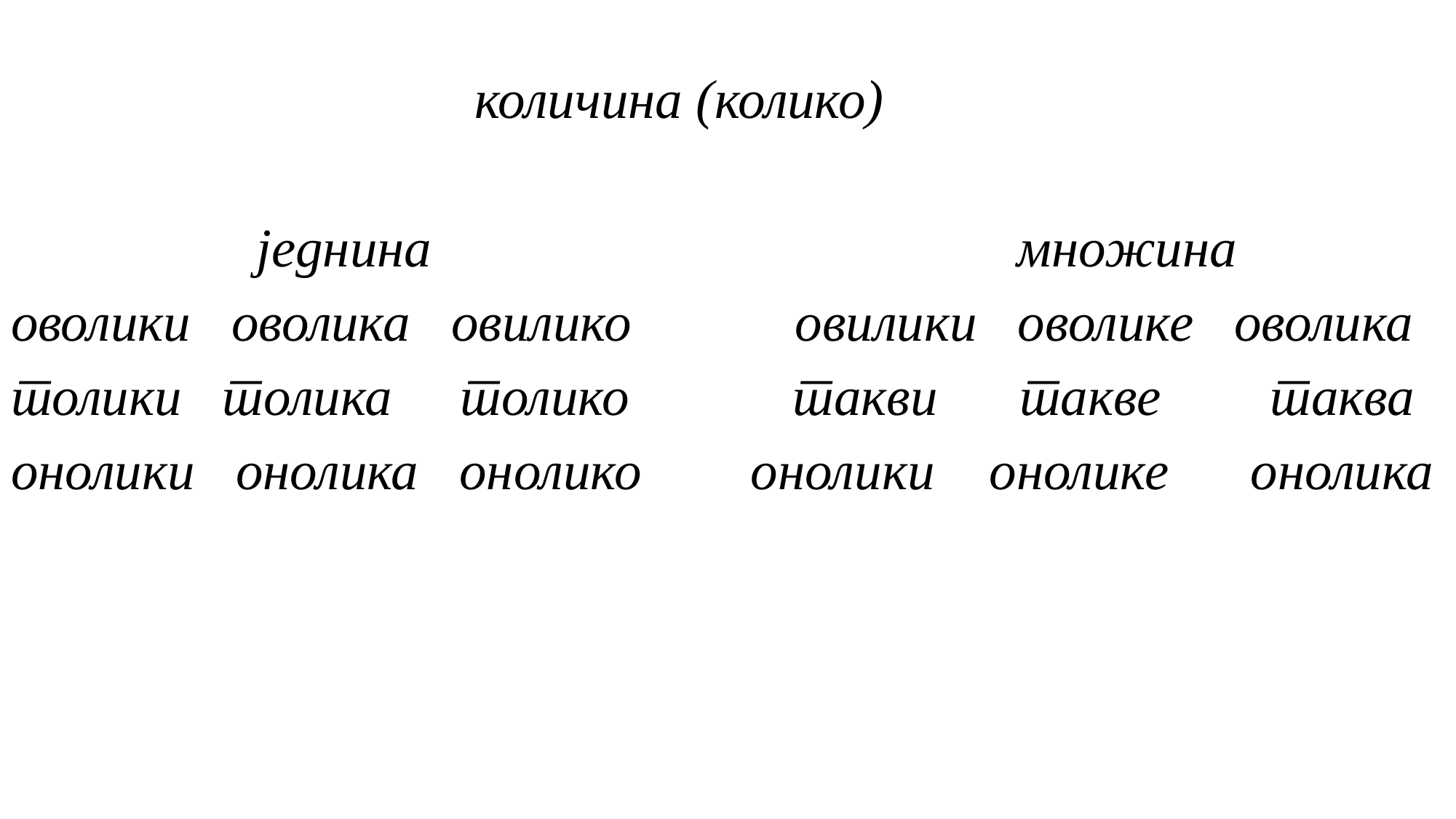

количина (колико)

                  једнина                                           множина
оволики   оволика   овилико            овилики   оволике   оволика
толики   толика     толико            такви      такве        таква
онолики   онолика   онолико        онолики    онолике      онолика